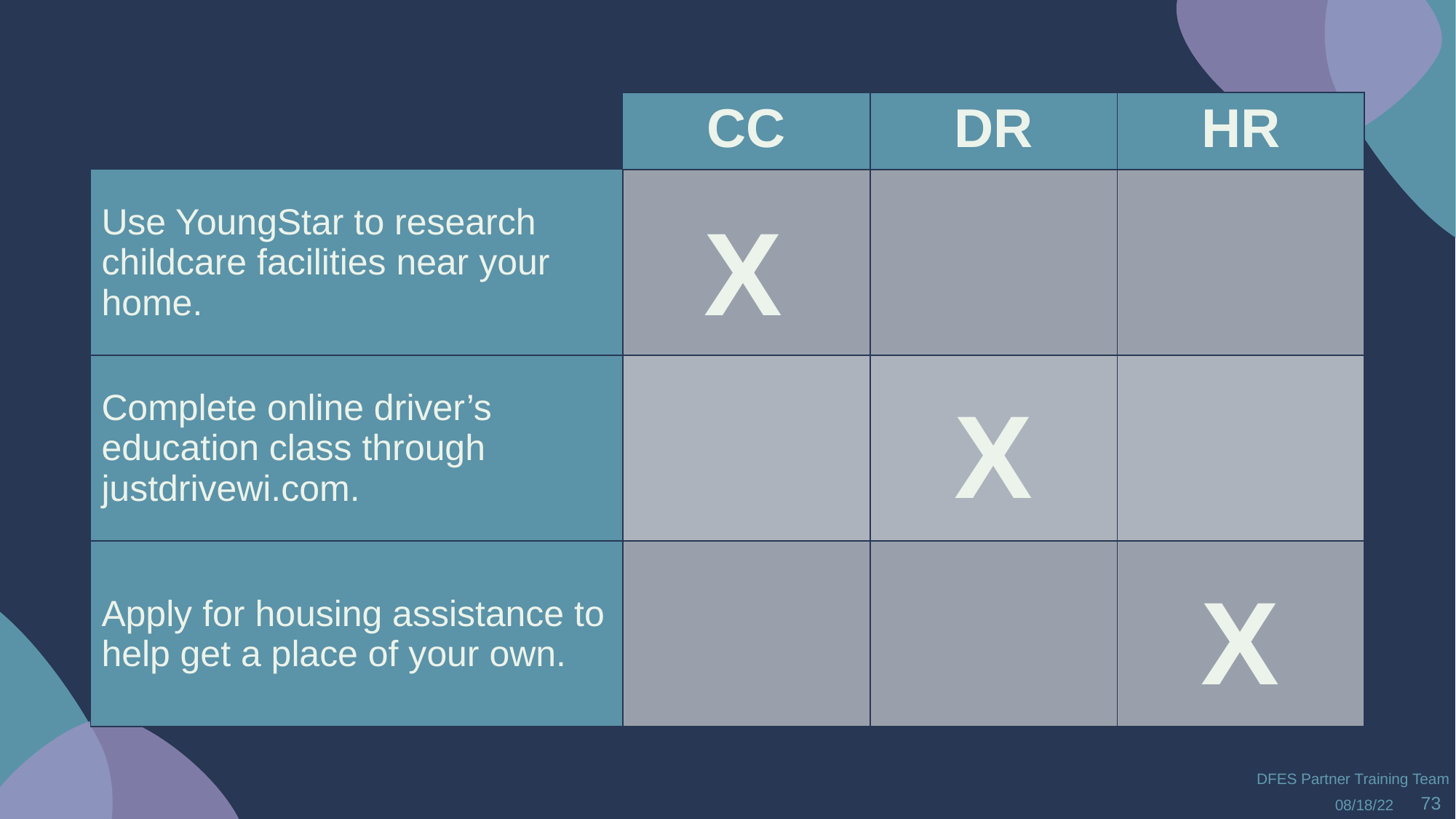

|  | CC | DR | HR |
| --- | --- | --- | --- |
| Use YoungStar to research childcare facilities near your home. |  |  |  |
| Complete online driver’s education class through justdrivewi.com. |  |  |  |
| Apply for housing assistance to help get a place of your own. |  |  |  |
X
X
X
DFES Partner Training Team
08/18/22
73